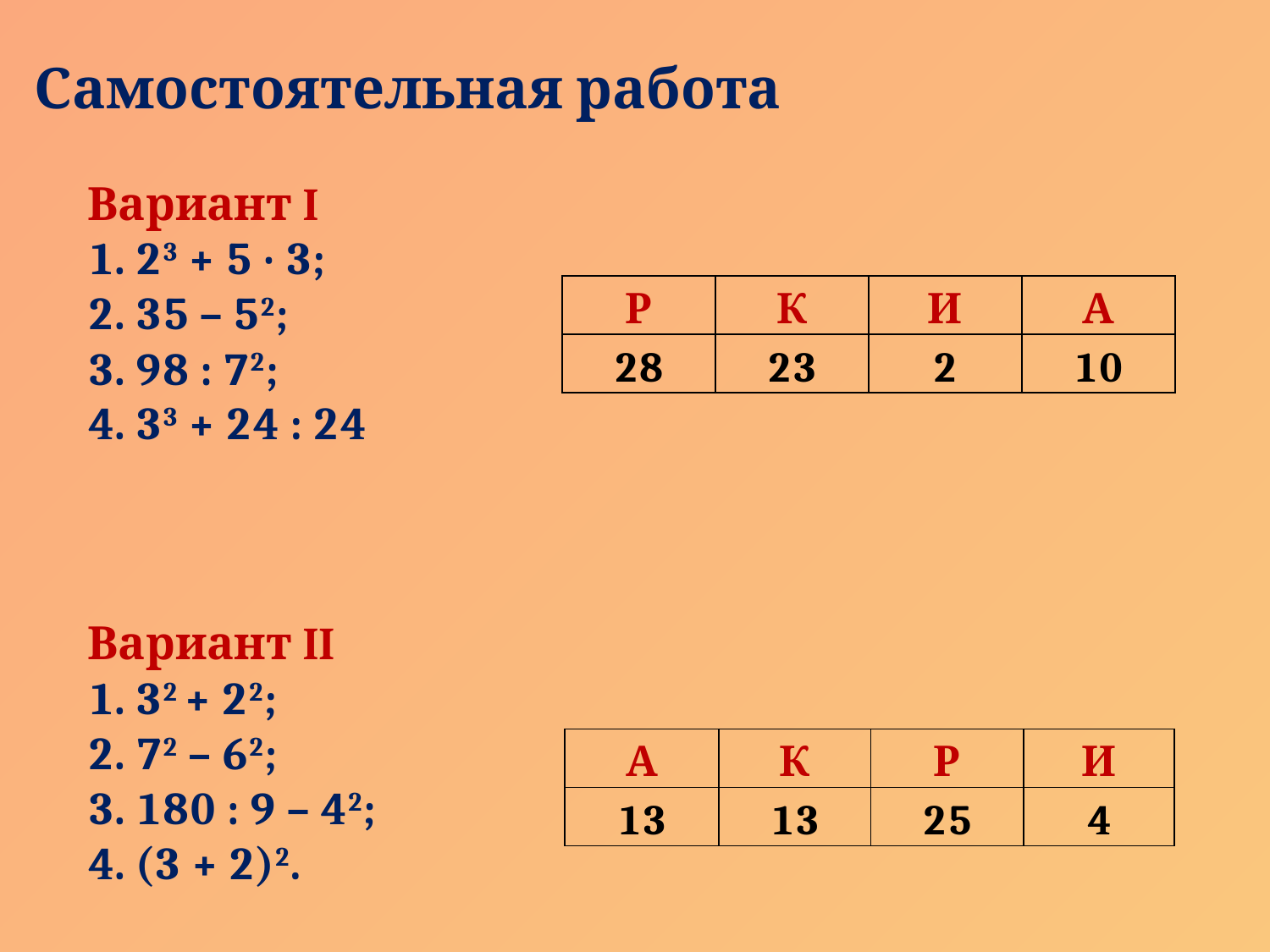

Самостоятельная работа
Вариант I
1. 23 + 5 · 3;
2. 35 – 52;
3. 98 : 72;
4. 33 + 24 : 24

Вариант II
1. 32 + 22;
2. 72 – 62;
3. 180 : 9 – 42;
4. (3 + 2)2.
| Р | К | И | А |
| --- | --- | --- | --- |
| 28 | 23 | 2 | 10 |
| А | К | Р | И |
| --- | --- | --- | --- |
| 13 | 13 | 25 | 4 |